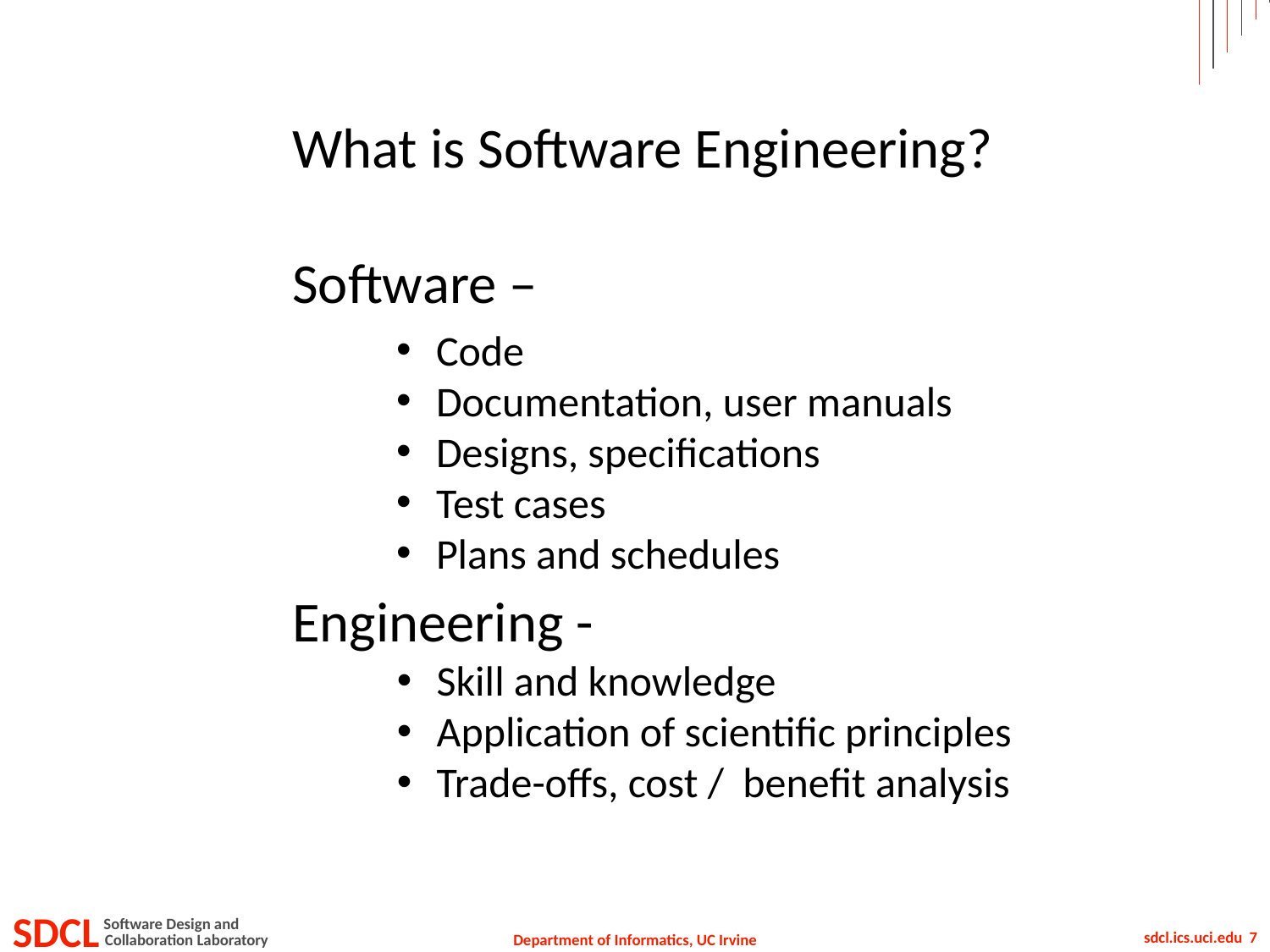

What is Software Engineering?

Software –

Engineering -
Code
Documentation, user manuals
Designs, specifications
Test cases
Plans and schedules
Skill and knowledge
Application of scientific principles
Trade-offs, cost /  benefit analysis